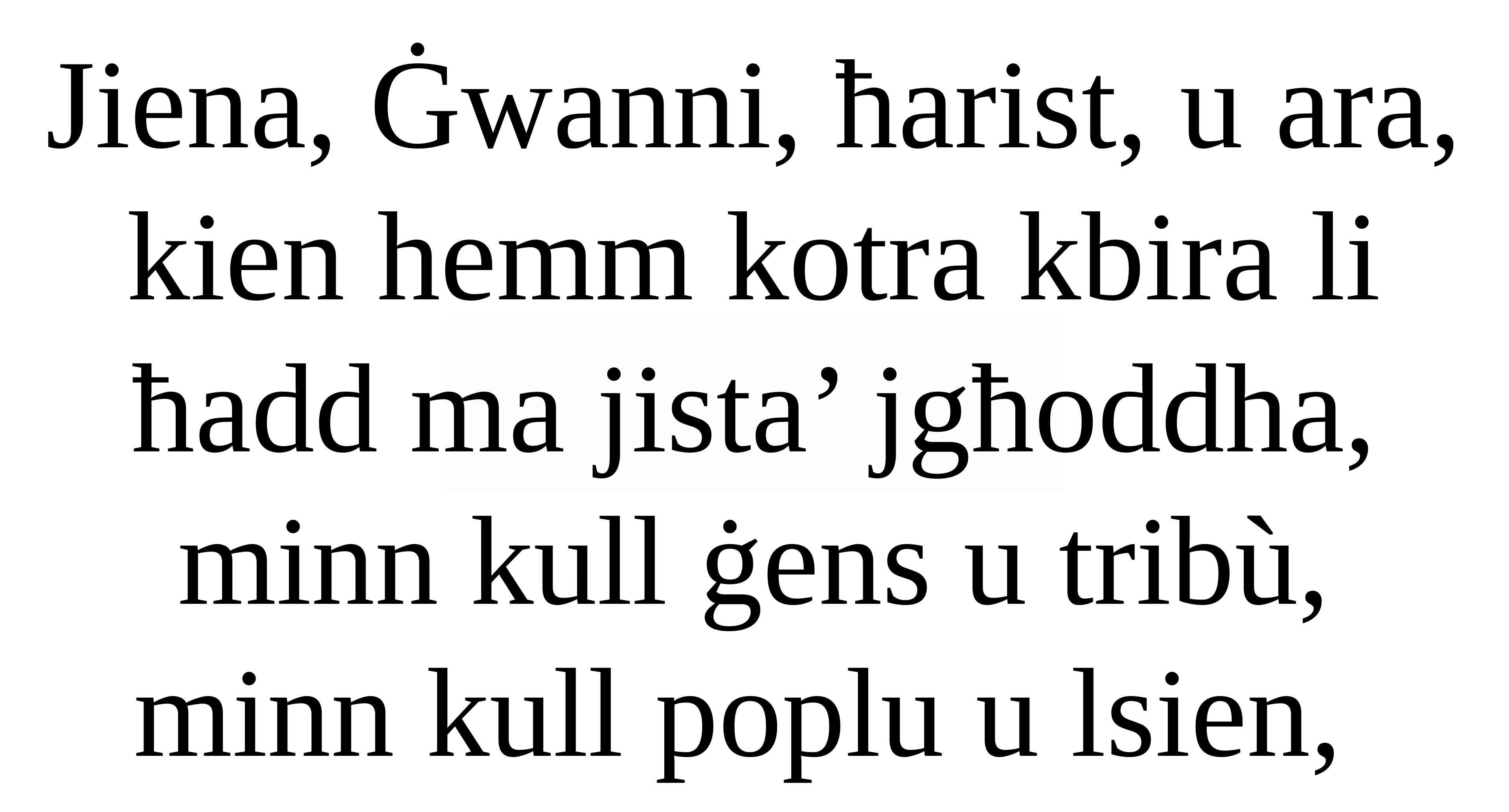

Jiena, Ġwanni, ħarist, u ara, kien hemm kotra kbira li ħadd ma jista’ jgħoddha, minn kull ġens u tribù, minn kull poplu u lsien,